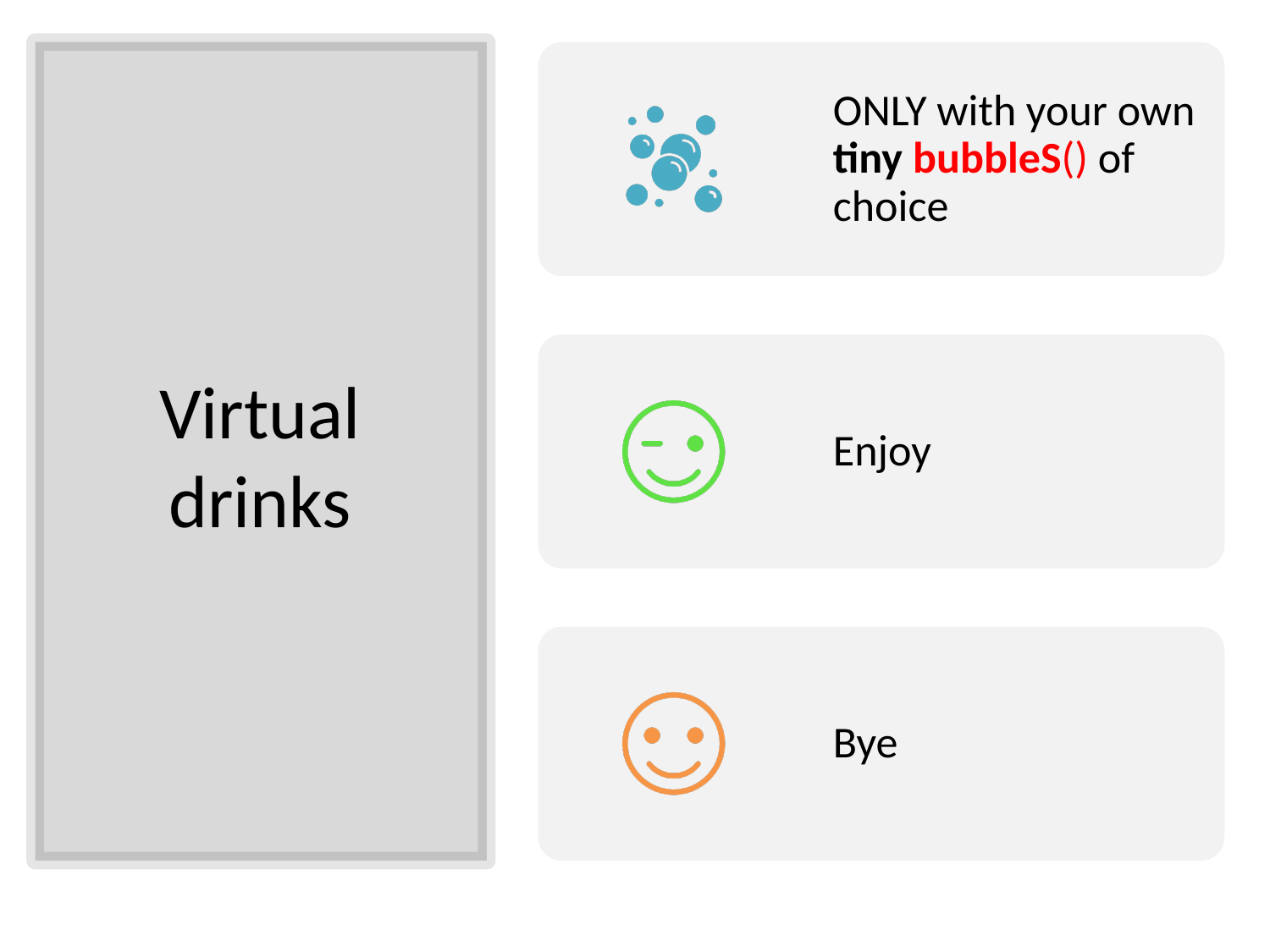

ONLY with your own tiny bubbleS() of choice
Enjoy
Bye
# Virtual drinks